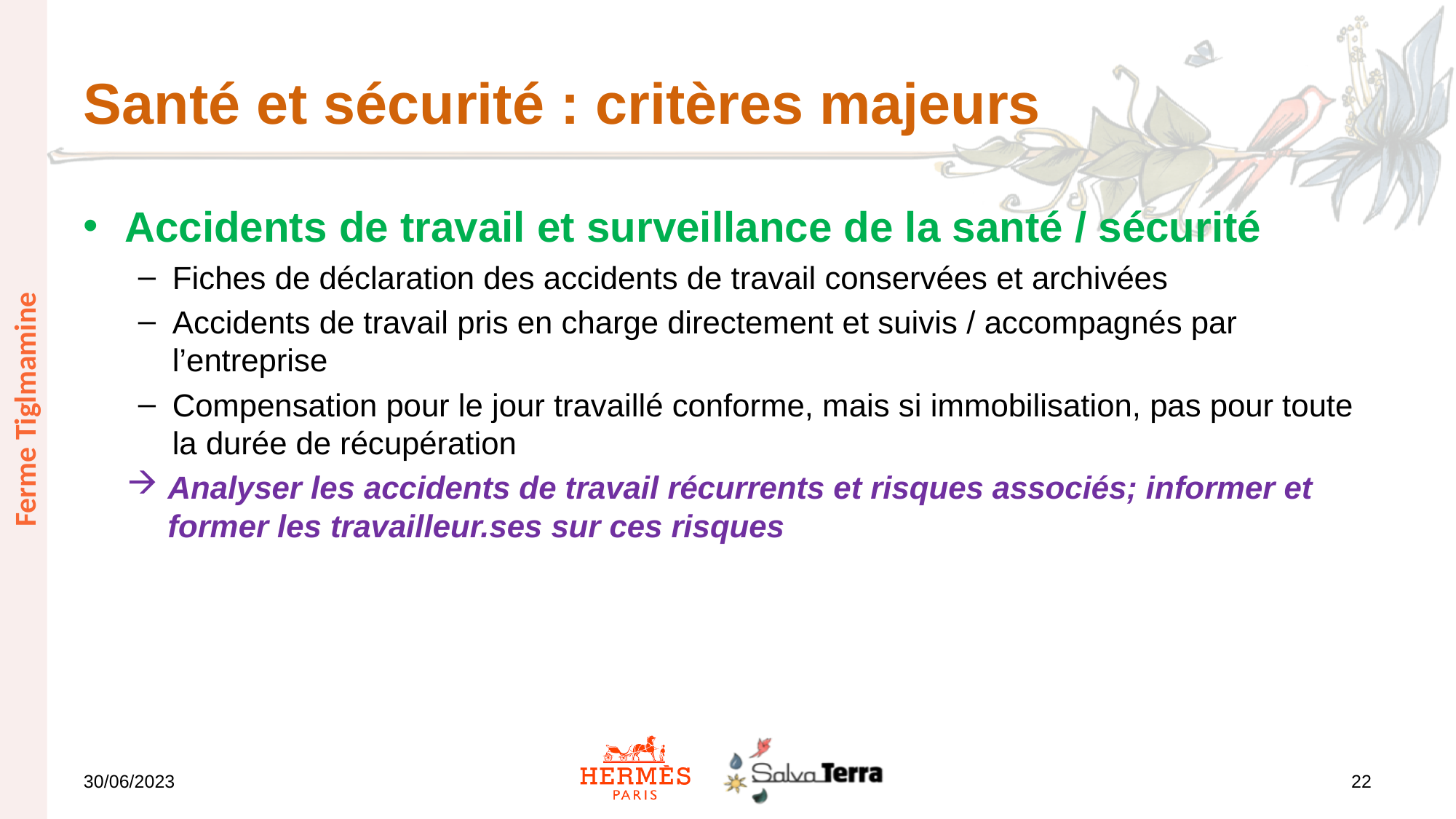

# Santé et sécurité : critères majeurs
Accidents de travail et surveillance de la santé / sécurité
Fiches de déclaration des accidents de travail conservées et archivées
Accidents de travail pris en charge directement et suivis / accompagnés par l’entreprise
Compensation pour le jour travaillé conforme, mais si immobilisation, pas pour toute la durée de récupération
Analyser les accidents de travail récurrents et risques associés; informer et former les travailleur.ses sur ces risques
Ferme Tiglmamine
30/06/2023
22